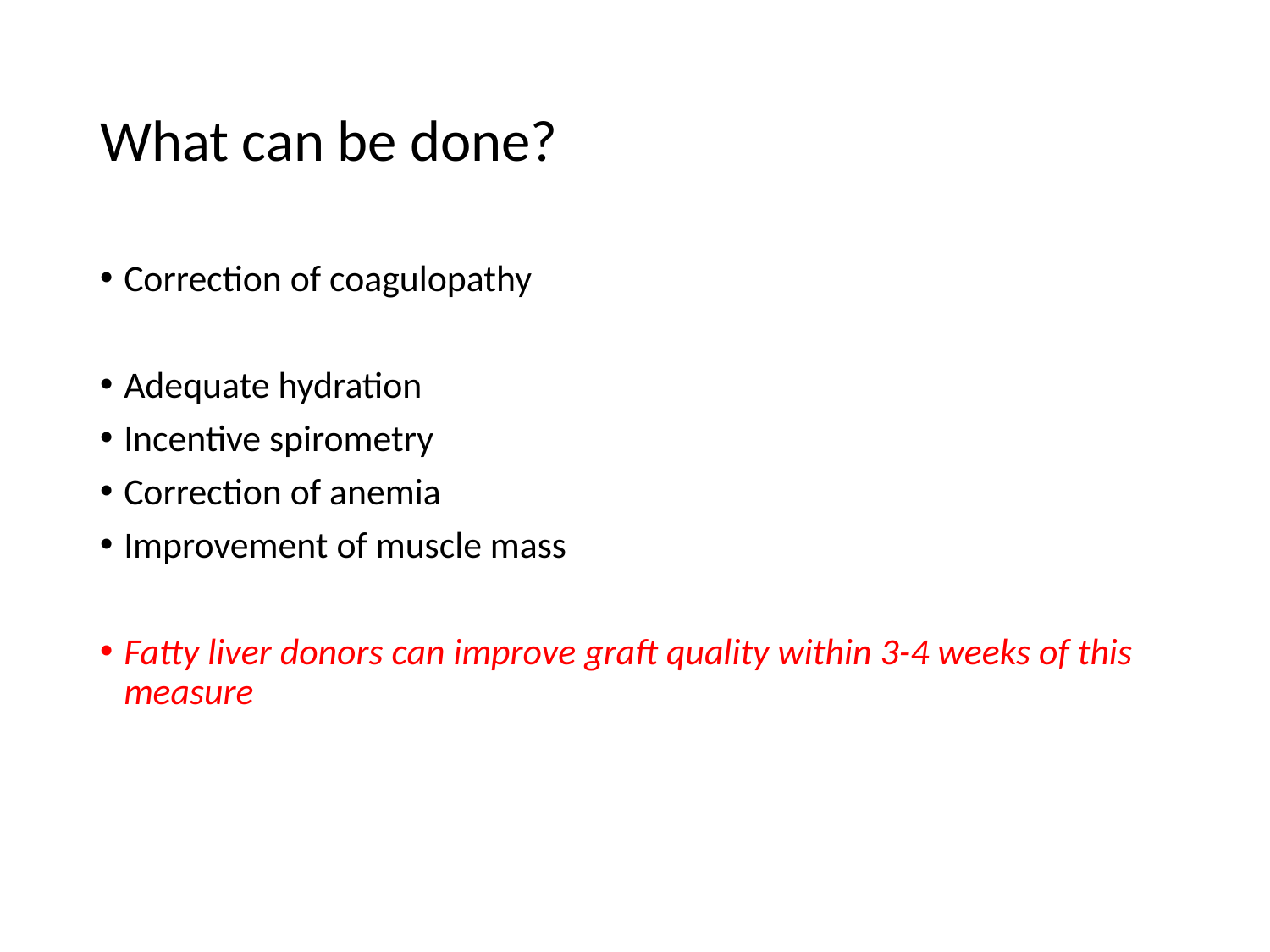

# What can be done?
Correction of coagulopathy

Adequate hydration
Incentive spirometry
Correction of anemia
Improvement of muscle mass

Fatty liver donors can improve graft quality within 3-4 weeks of this measure